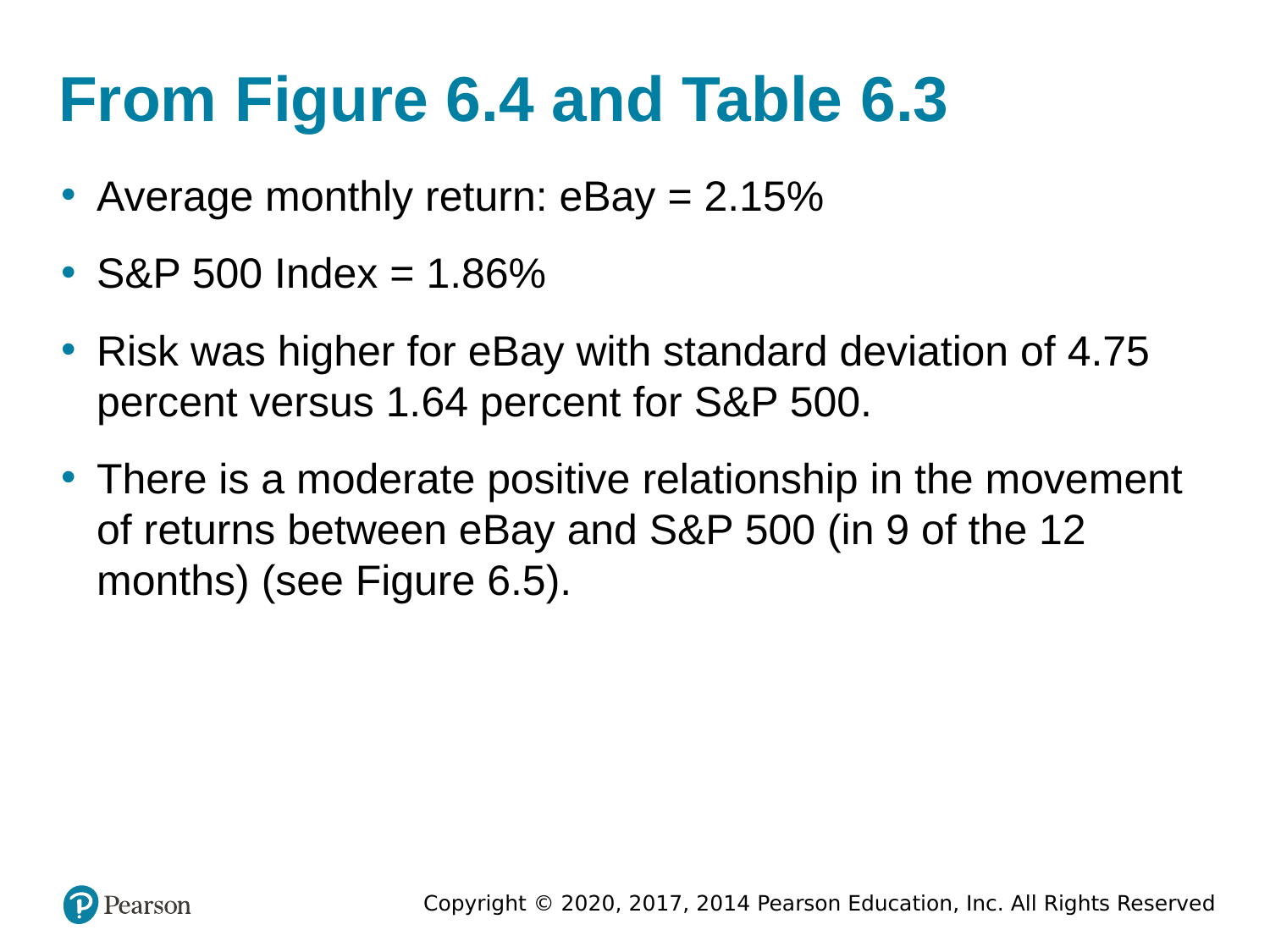

# From Figure 6.4 and Table 6.3
Average monthly return: eBay = 2.15%
S&P 500 Index = 1.86%
Risk was higher for eBay with standard deviation of 4.75 percent versus 1.64 percent for S&P 500.
There is a moderate positive relationship in the movement of returns between eBay and S&P 500 (in 9 of the 12 months) (see Figure 6.5).